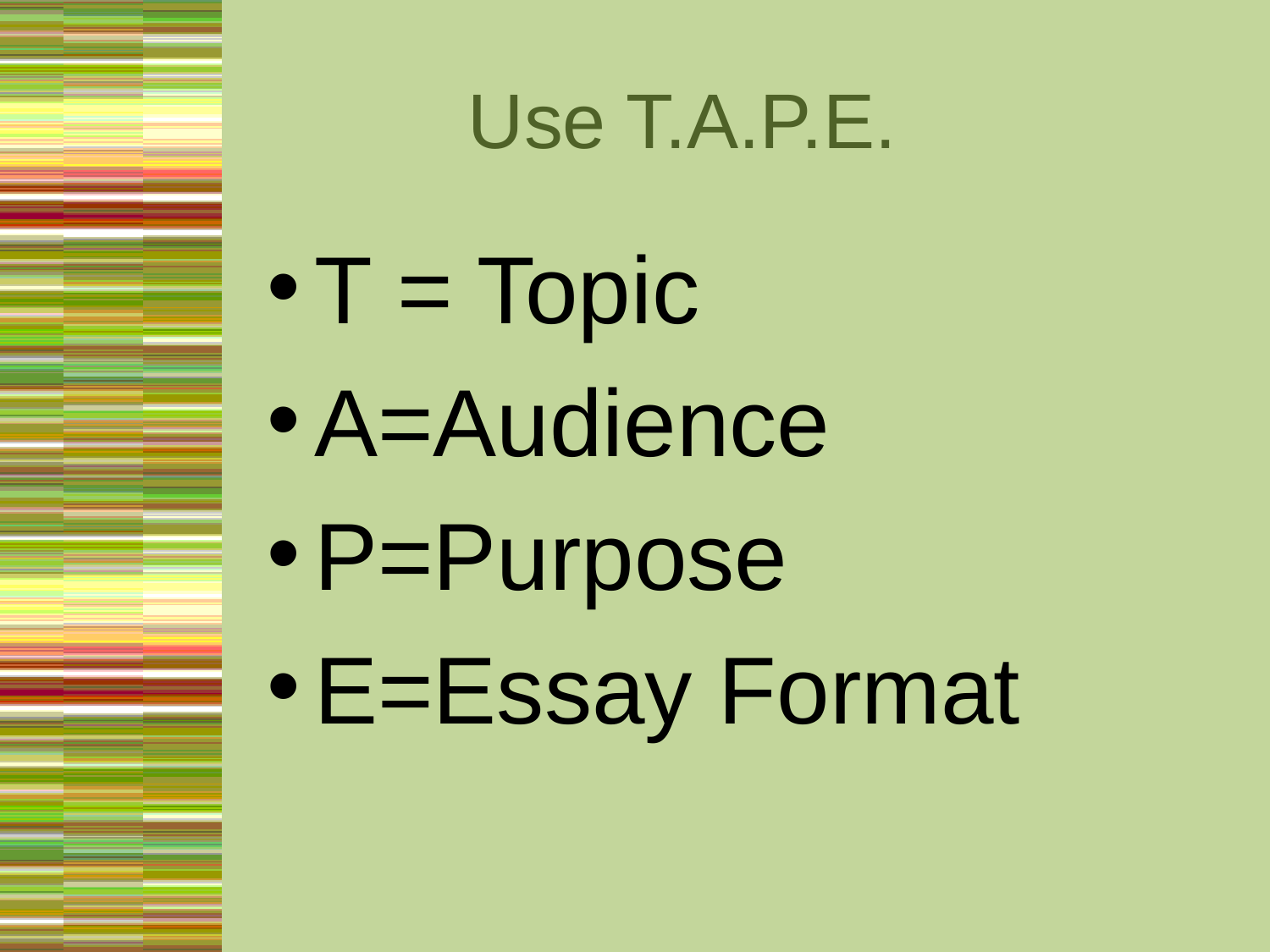

# Use T.A.P.E.
T = Topic
A=Audience
P=Purpose
E=Essay Format